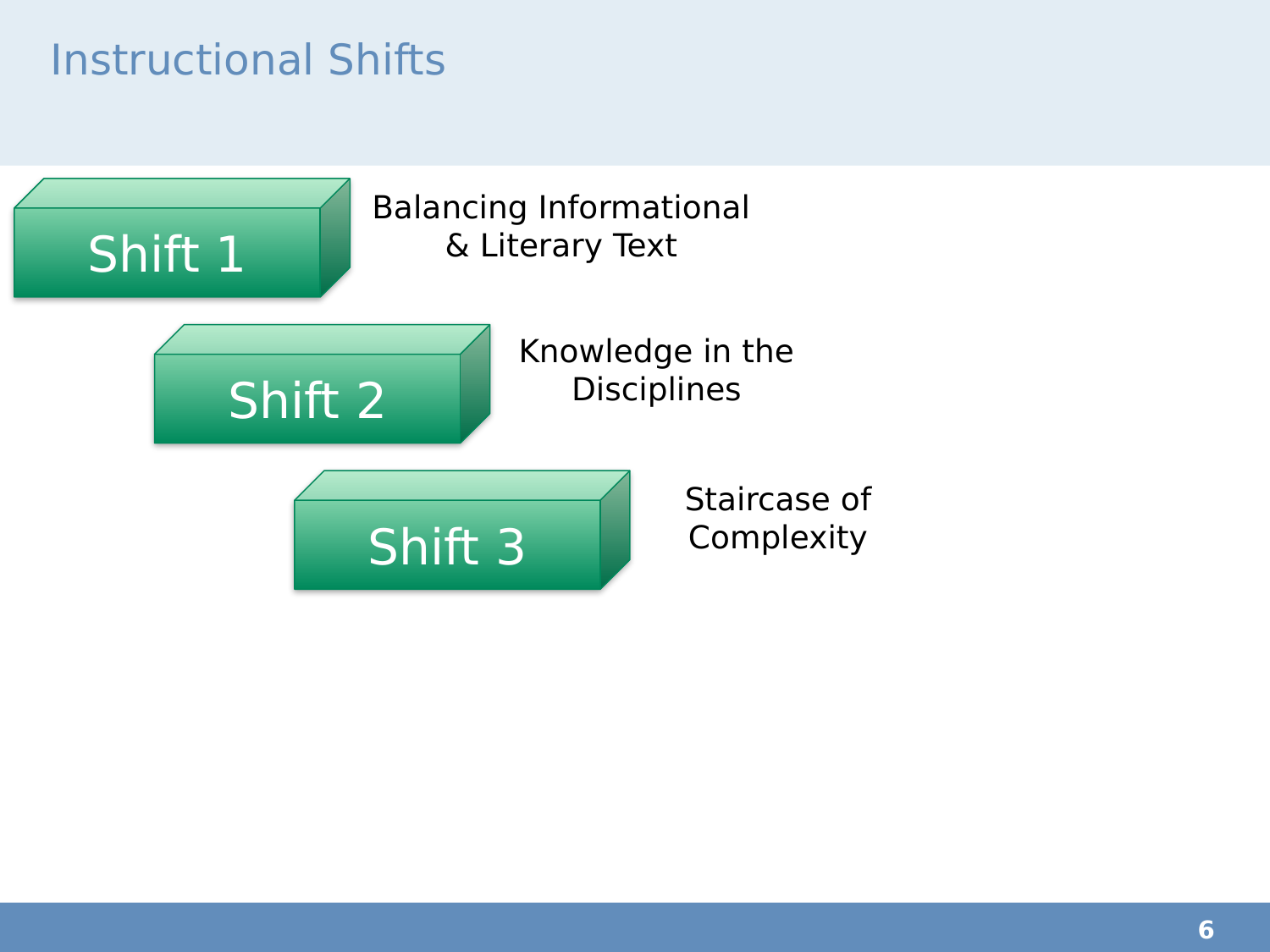

# Instructional Shifts
Shift 1
Balancing Informational & Literary Text
Shift 2
Knowledge in the Disciplines
Shift 3
Staircase of Complexity
6